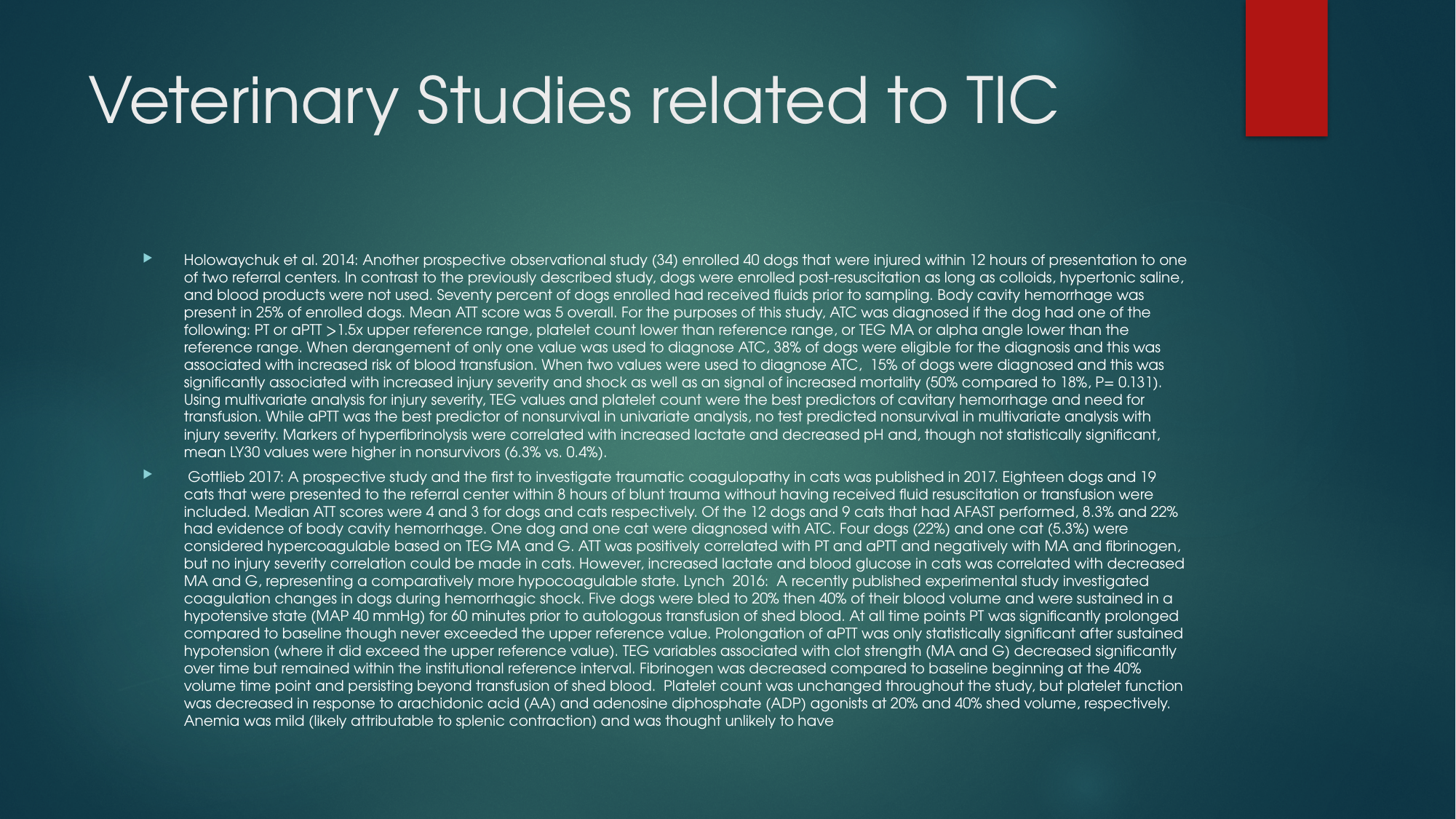

# Veterinary Studies related to TIC
Holowaychuk et al. 2014: Another prospective observational study (34) enrolled 40 dogs that were injured within 12 hours of presentation to one of two referral centers. In contrast to the previously described study, dogs were enrolled post-resuscitation as long as colloids, hypertonic saline, and blood products were not used. Seventy percent of dogs enrolled had received fluids prior to sampling. Body cavity hemorrhage was present in 25% of enrolled dogs. Mean ATT score was 5 overall. For the purposes of this study, ATC was diagnosed if the dog had one of the following: PT or aPTT >1.5x upper reference range, platelet count lower than reference range, or TEG MA or alpha angle lower than the reference range. When derangement of only one value was used to diagnose ATC, 38% of dogs were eligible for the diagnosis and this was associated with increased risk of blood transfusion. When two values were used to diagnose ATC,  15% of dogs were diagnosed and this was significantly associated with increased injury severity and shock as well as an signal of increased mortality (50% compared to 18%, P= 0.131). Using multivariate analysis for injury severity, TEG values and platelet count were the best predictors of cavitary hemorrhage and need for transfusion. While aPTT was the best predictor of nonsurvival in univariate analysis, no test predicted nonsurvival in multivariate analysis with injury severity. Markers of hyperfibrinolysis were correlated with increased lactate and decreased pH and, though not statistically significant, mean LY30 values were higher in nonsurvivors (6.3% vs. 0.4%).
 Gottlieb 2017: A prospective study and the first to investigate traumatic coagulopathy in cats was published in 2017. Eighteen dogs and 19 cats that were presented to the referral center within 8 hours of blunt trauma without having received fluid resuscitation or transfusion were included. Median ATT scores were 4 and 3 for dogs and cats respectively. Of the 12 dogs and 9 cats that had AFAST performed, 8.3% and 22% had evidence of body cavity hemorrhage. One dog and one cat were diagnosed with ATC. Four dogs (22%) and one cat (5.3%) were considered hypercoagulable based on TEG MA and G. ATT was positively correlated with PT and aPTT and negatively with MA and fibrinogen, but no injury severity correlation could be made in cats. However, increased lactate and blood glucose in cats was correlated with decreased MA and G, representing a comparatively more hypocoagulable state. Lynch  2016:  A recently published experimental study investigated coagulation changes in dogs during hemorrhagic shock. Five dogs were bled to 20% then 40% of their blood volume and were sustained in a hypotensive state (MAP 40 mmHg) for 60 minutes prior to autologous transfusion of shed blood. At all time points PT was significantly prolonged compared to baseline though never exceeded the upper reference value. Prolongation of aPTT was only statistically significant after sustained hypotension (where it did exceed the upper reference value). TEG variables associated with clot strength (MA and G) decreased significantly over time but remained within the institutional reference interval. Fibrinogen was decreased compared to baseline beginning at the 40% volume time point and persisting beyond transfusion of shed blood.  Platelet count was unchanged throughout the study, but platelet function was decreased in response to arachidonic acid (AA) and adenosine diphosphate (ADP) agonists at 20% and 40% shed volume, respectively. Anemia was mild (likely attributable to splenic contraction) and was thought unlikely to have